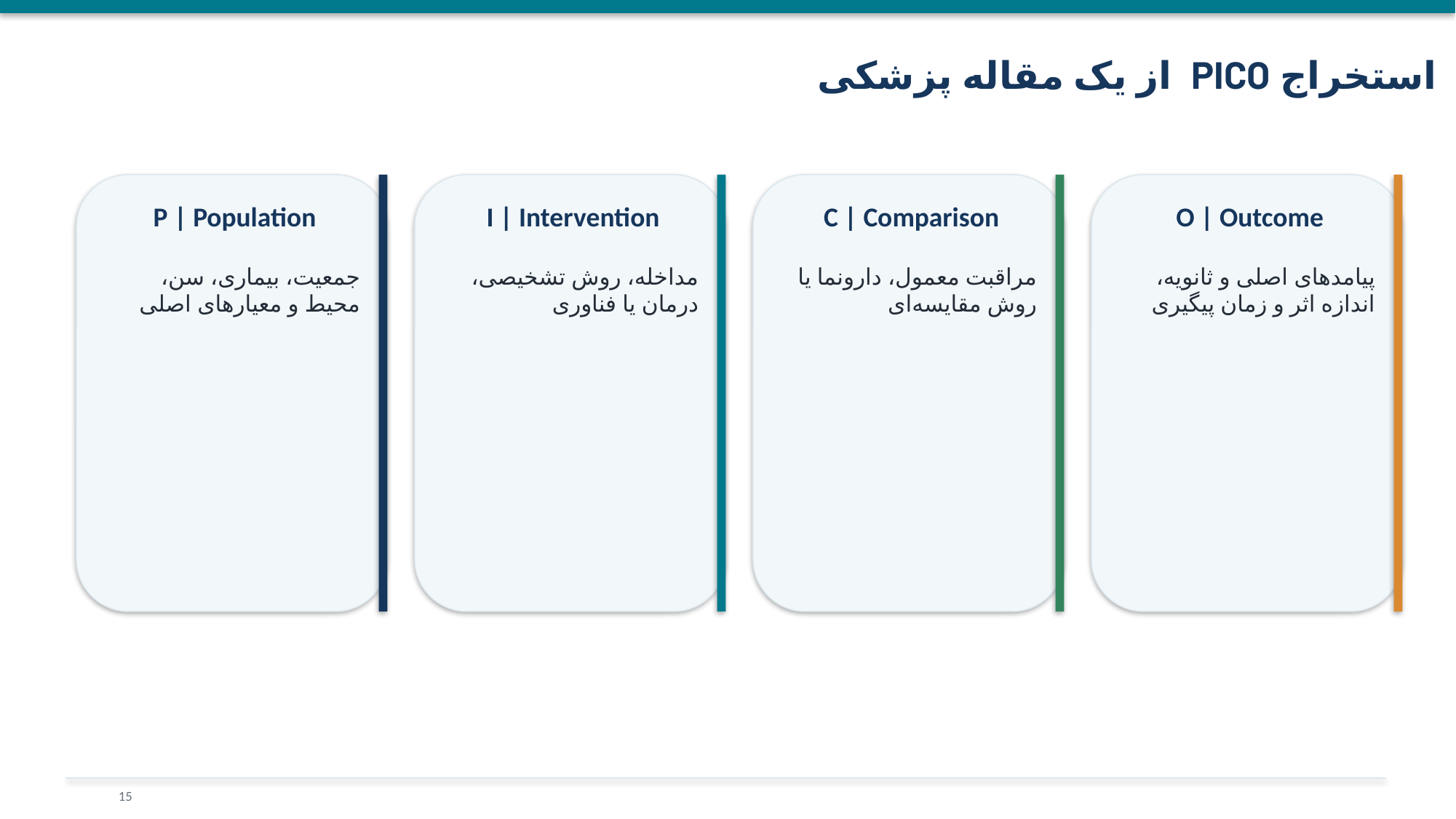

استخراج PICO  از یک مقاله پزشکی

P | Population
I | Intervention
C | Comparison
O | Outcome
جمعیت، بیماری، سن، محیط و معیارهای اصلی
مداخله، روش تشخیصی، درمان یا فناوری
مراقبت معمول، دارونما یا روش مقایسه‌ای
پیامدهای اصلی و ثانویه، اندازه اثر و زمان پیگیری

15